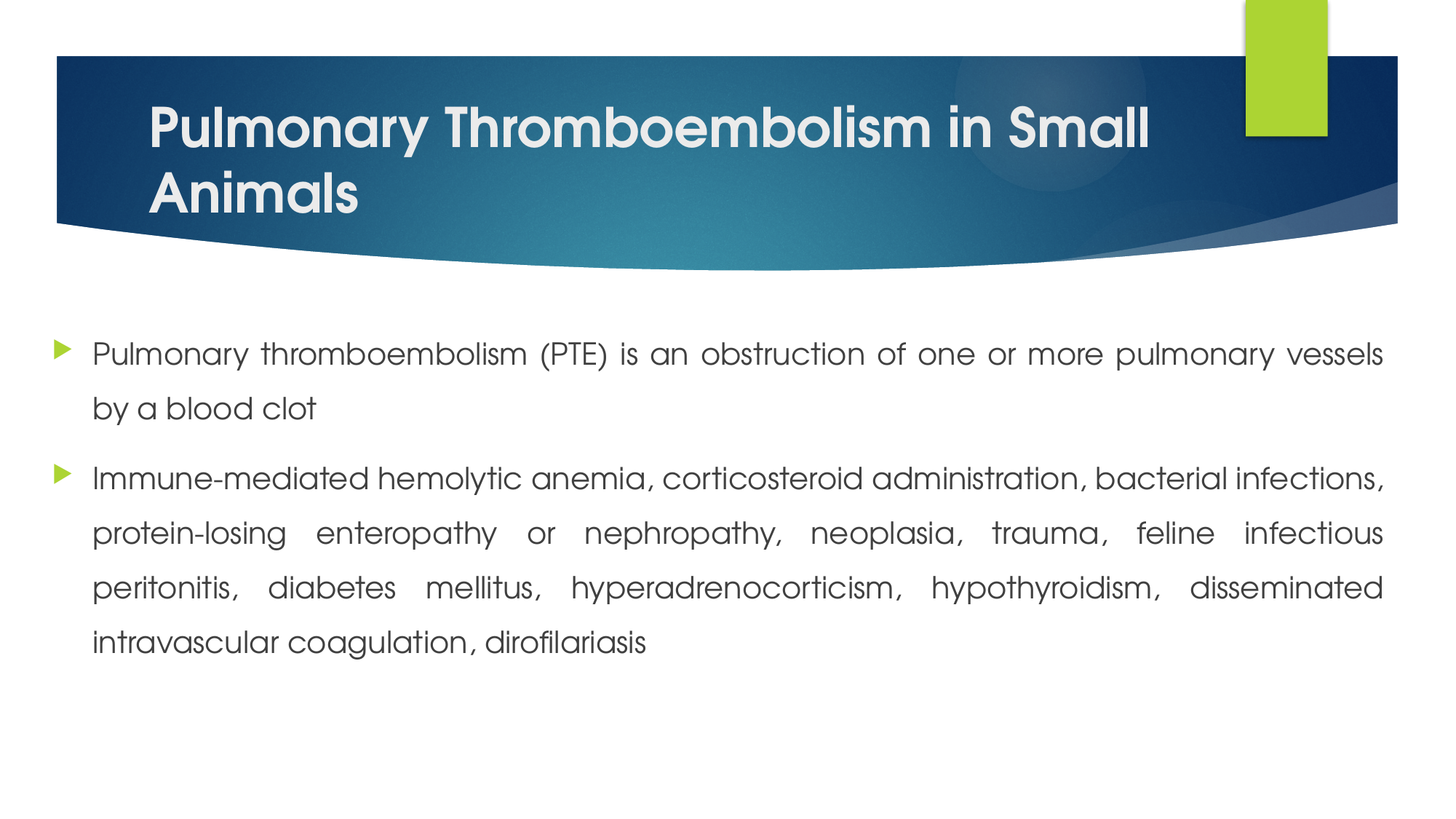

# Pulmonary Thromboembolism in Small Animals
Pulmonary thromboembolism (PTE) is an obstruction of one or more pulmonary vessels by a blood clot
Immune-mediated hemolytic anemia, corticosteroid administration, bacterial infections, protein-losing enteropathy or nephropathy, neoplasia, trauma, feline infectious peritonitis, diabetes mellitus, hyperadrenocorticism, hypothyroidism, disseminated intravascular coagulation, dirofilariasis